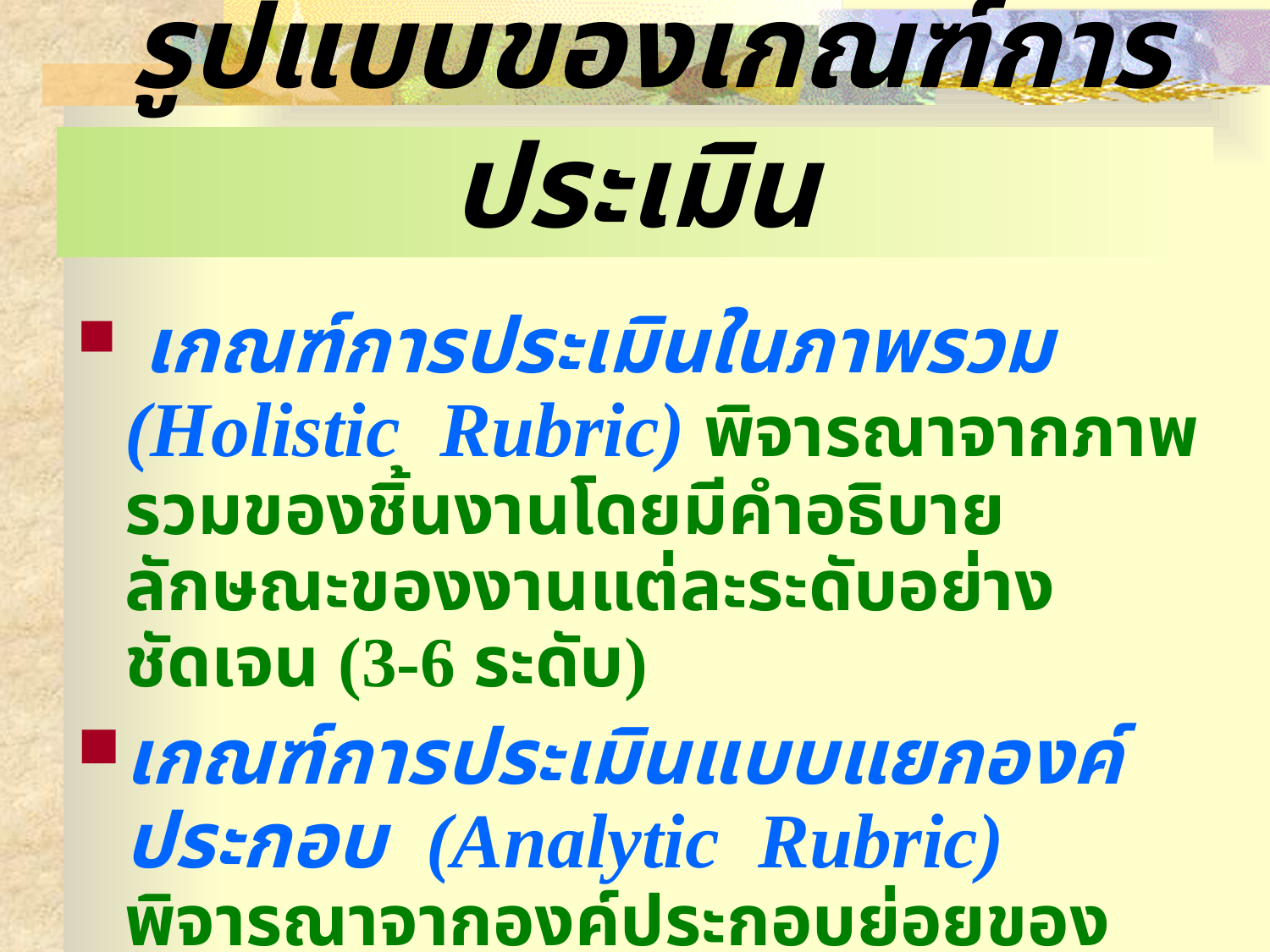

# รูปแบบของเกณฑ์การประเมิน
 เกณฑ์การประเมินในภาพรวม (Holistic  Rubric) พิจารณาจากภาพรวมของชิ้นงานโดยมีคำอธิบายลักษณะของงานแต่ละระดับอย่างชัดเจน (3-6 ระดับ)
เกณฑ์การประเมินแบบแยกองค์ประกอบ  (Analytic  Rubric) พิจารณาจากองค์ประกอบย่อยของงาน  โดยกำหนดแนวทางการให้คะแนนของแต่ละองค์ประกอบย่อยไว้อย่างชัดเจน